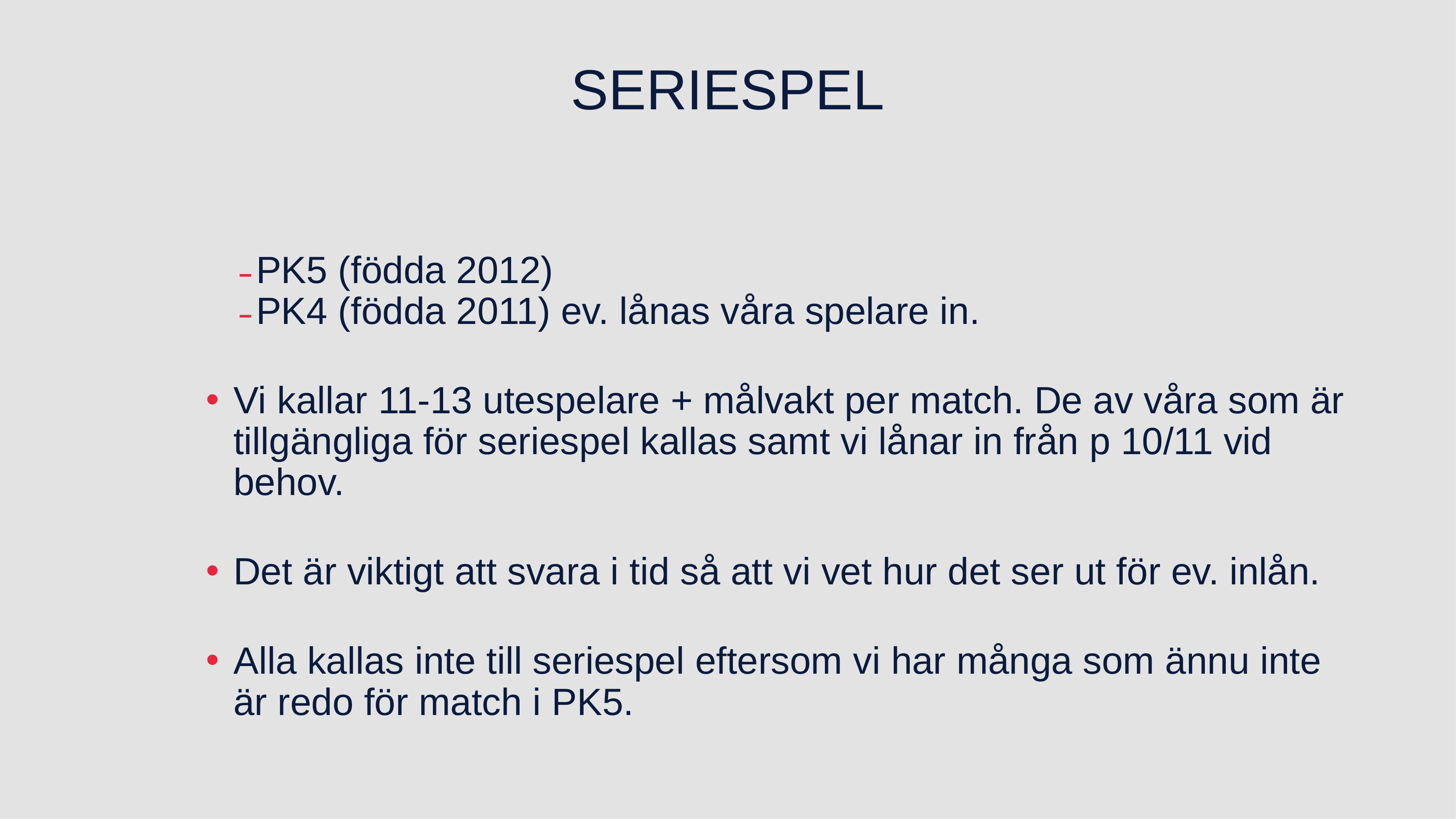

# seriespel

PK5 (födda 2012)
PK4 (födda 2011) ev. lånas våra spelare in.

Vi kallar 11-13 utespelare + målvakt per match. De av våra som är tillgängliga för seriespel kallas samt vi lånar in från p 10/11 vid behov.

Det är viktigt att svara i tid så att vi vet hur det ser ut för ev. inlån.

Alla kallas inte till seriespel eftersom vi har många som ännu inte är redo för match i PK5.